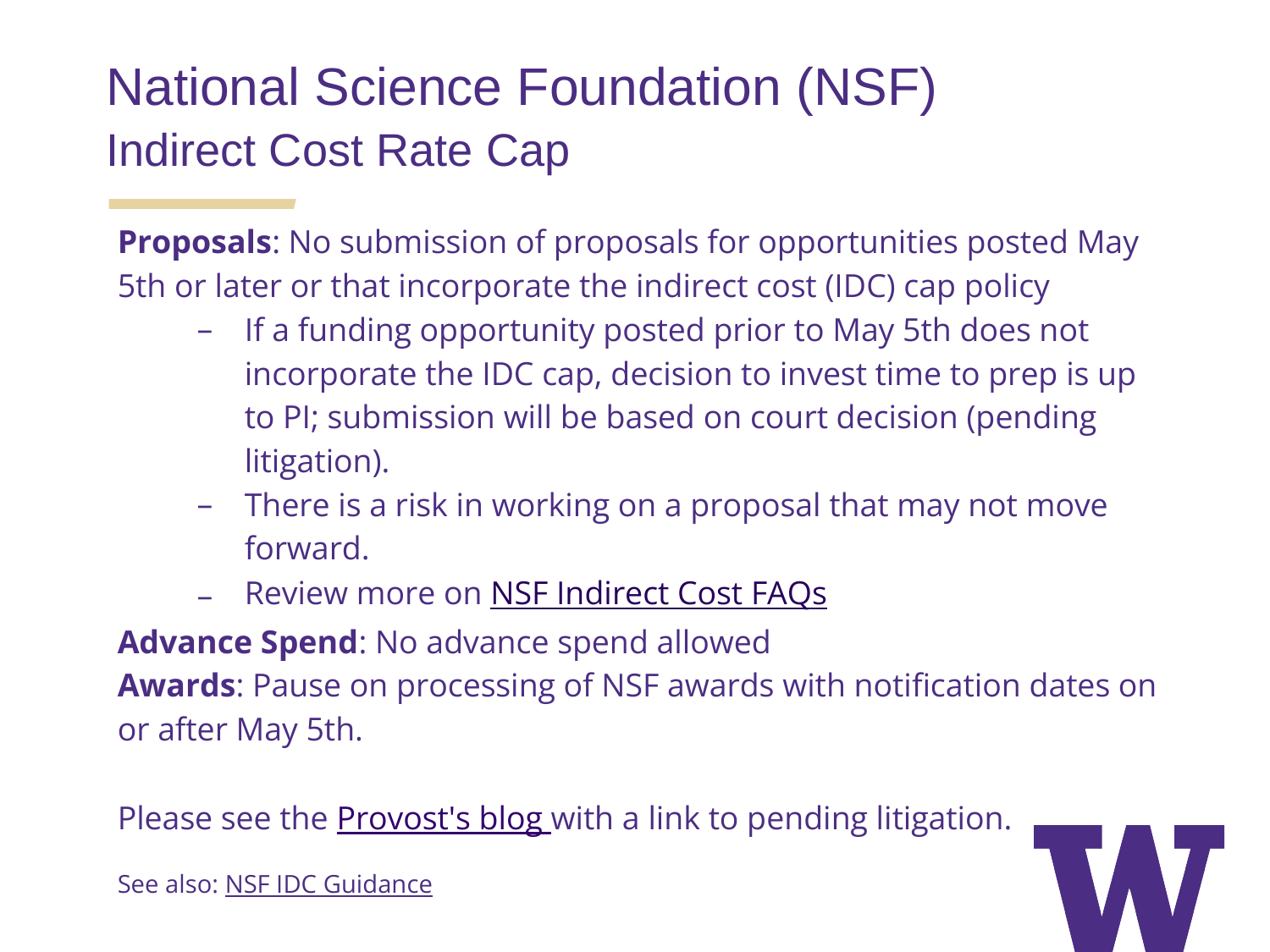

# National Science Foundation (NSF)
Indirect Cost Rate Cap
Proposals: No submission of proposals for opportunities posted May 5th or later or that incorporate the indirect cost (IDC) cap policy
If a funding opportunity posted prior to May 5th does not incorporate the IDC cap, decision to invest time to prep is up to PI; submission will be based on court decision (pending litigation).
There is a risk in working on a proposal that may not move forward.
Review more on NSF Indirect Cost FAQs
Advance Spend: No advance spend allowed
Awards: Pause on processing of NSF awards with notification dates on or after May 5th.

Please see the Provost's blog with a link to pending litigation.

See also: NSF IDC Guidance